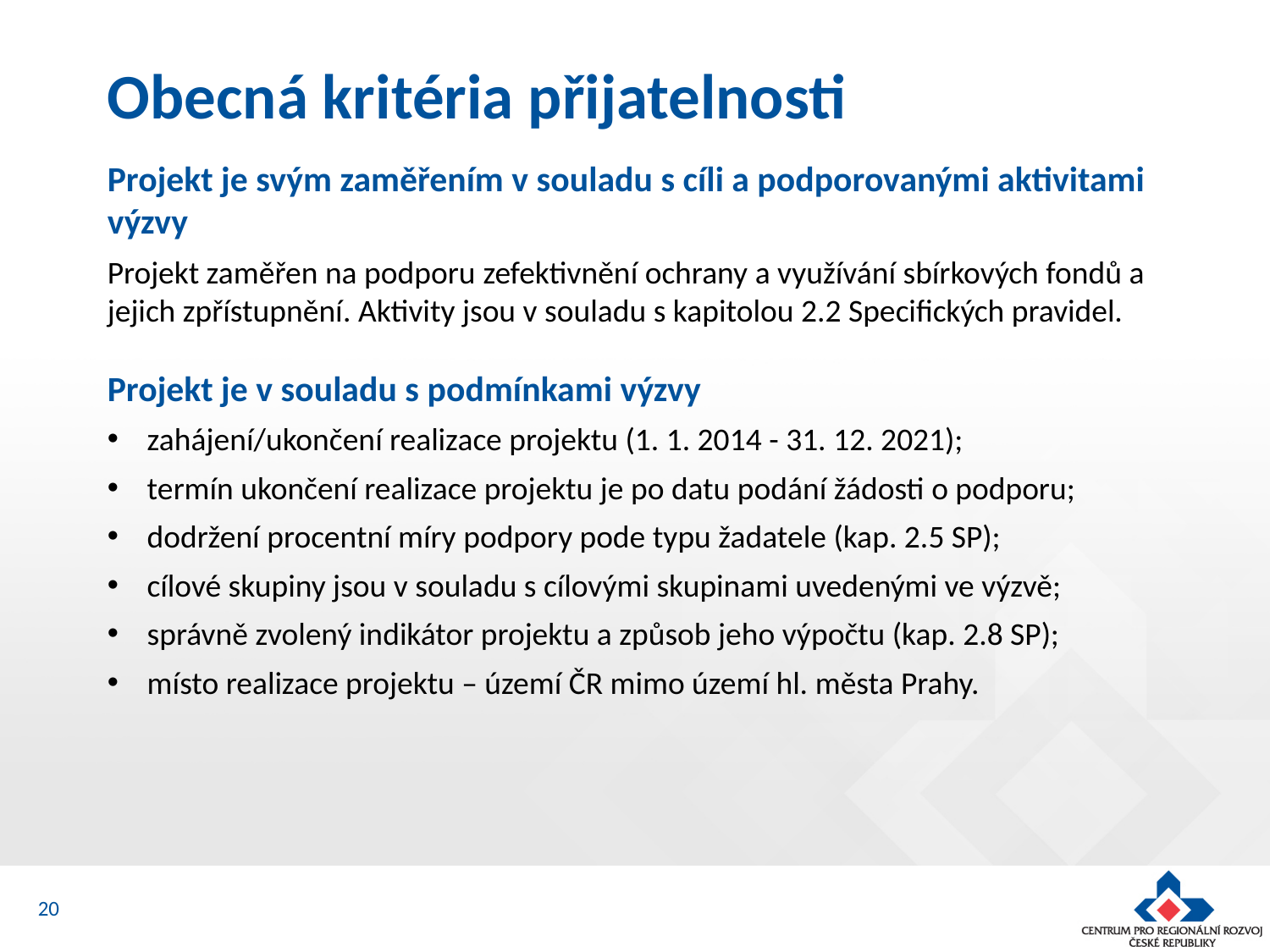

Obecná kritéria přijatelnosti
Projekt je svým zaměřením v souladu s cíli a podporovanými aktivitami výzvy
Projekt zaměřen na podporu zefektivnění ochrany a využívání sbírkových fondů a jejich zpřístupnění. Aktivity jsou v souladu s kapitolou 2.2 Specifických pravidel.

Projekt je v souladu s podmínkami výzvy
zahájení/ukončení realizace projektu (1. 1. 2014 - 31. 12. 2021);
termín ukončení realizace projektu je po datu podání žádosti o podporu;
dodržení procentní míry podpory pode typu žadatele (kap. 2.5 SP);
cílové skupiny jsou v souladu s cílovými skupinami uvedenými ve výzvě;
správně zvolený indikátor projektu a způsob jeho výpočtu (kap. 2.8 SP);
místo realizace projektu – území ČR mimo území hl. města Prahy.

20